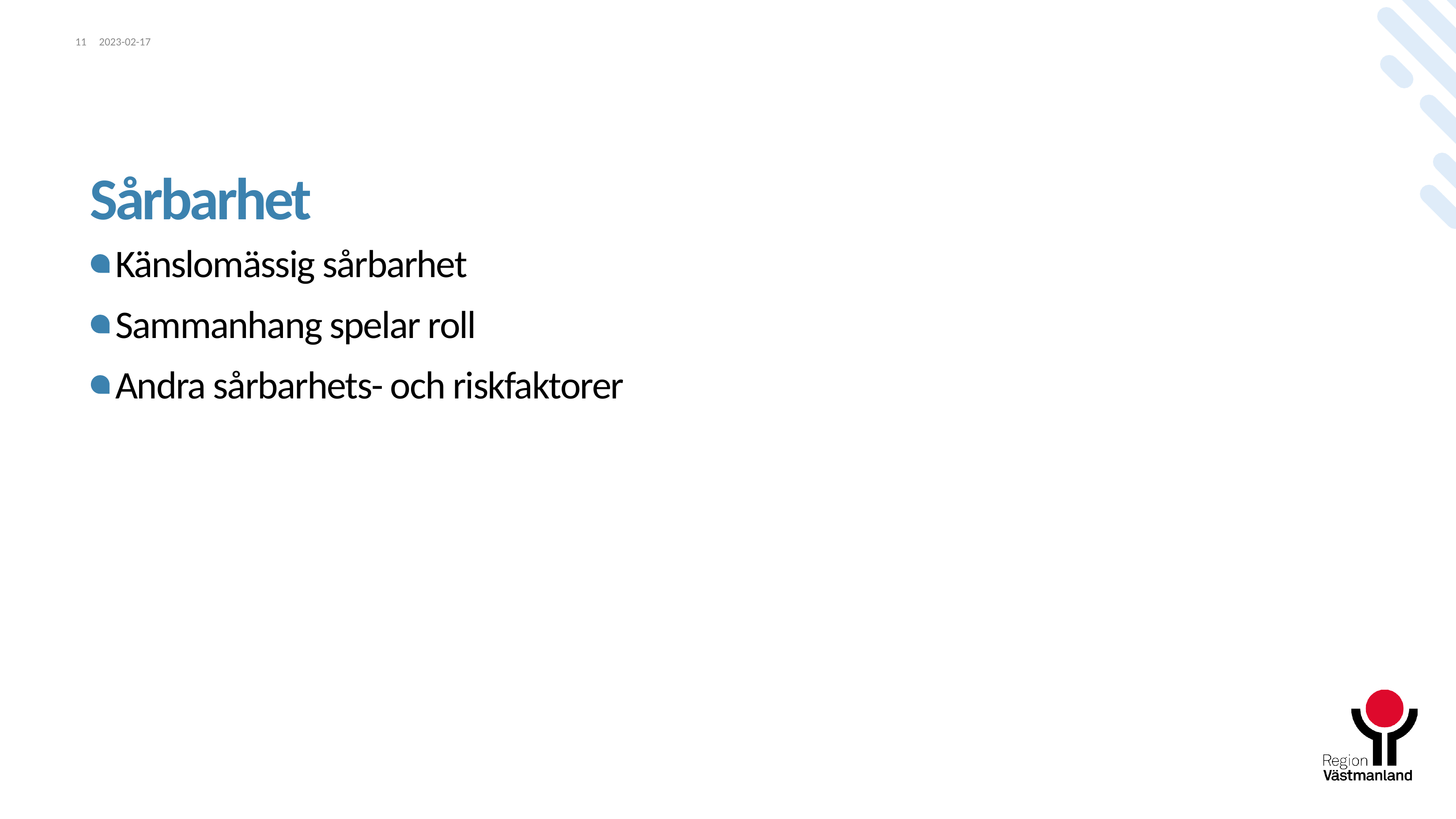

11
2023-02-17
# Sårbarhet
Känslomässig sårbarhet
Sammanhang spelar roll
Andra sårbarhets- och riskfaktorer